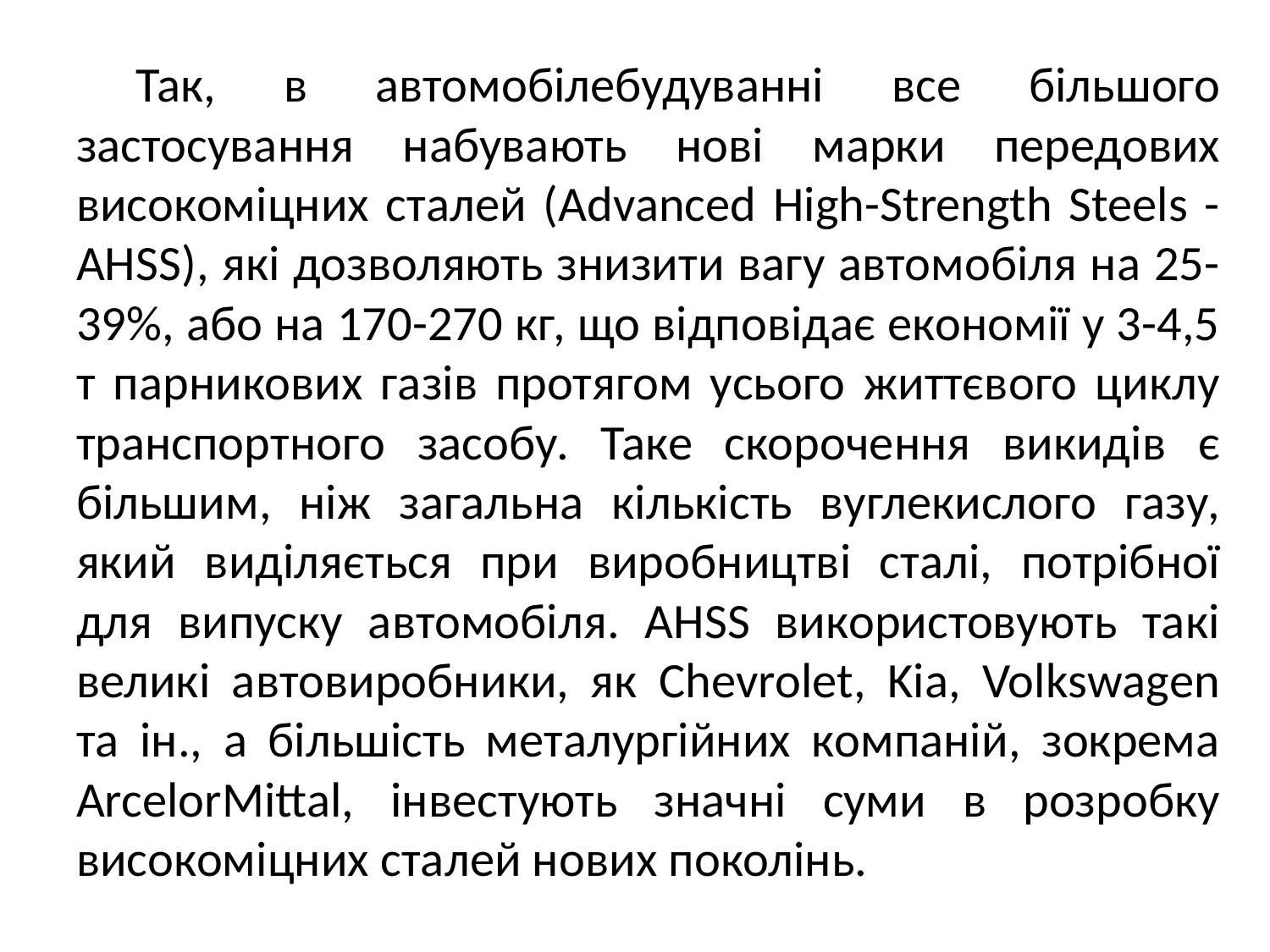

Так, в автомобілебудуванні все більшого застосування набувають нові марки передових високоміцних сталей (Advanced High-Strength Steels - AHSS), які дозволяють знизити вагу автомобіля на 25-39%, або на 170-270 кг, що відповідає економії у 3-4,5 т парникових газів протягом усього життєвого циклу транспортного засобу. Таке скорочення викидів є більшим, ніж загальна кількість вуглекислого газу, який виділяється при виробництві сталі, потрібної для випуску автомобіля. AHSS використовують такі великі автовиробники, як Chevrolet, Kia, Volkswagen та ін., а більшість металургійних компаній, зокрема ArcelorMittal, інвестують значні суми в розробку високоміцних сталей нових поколінь.